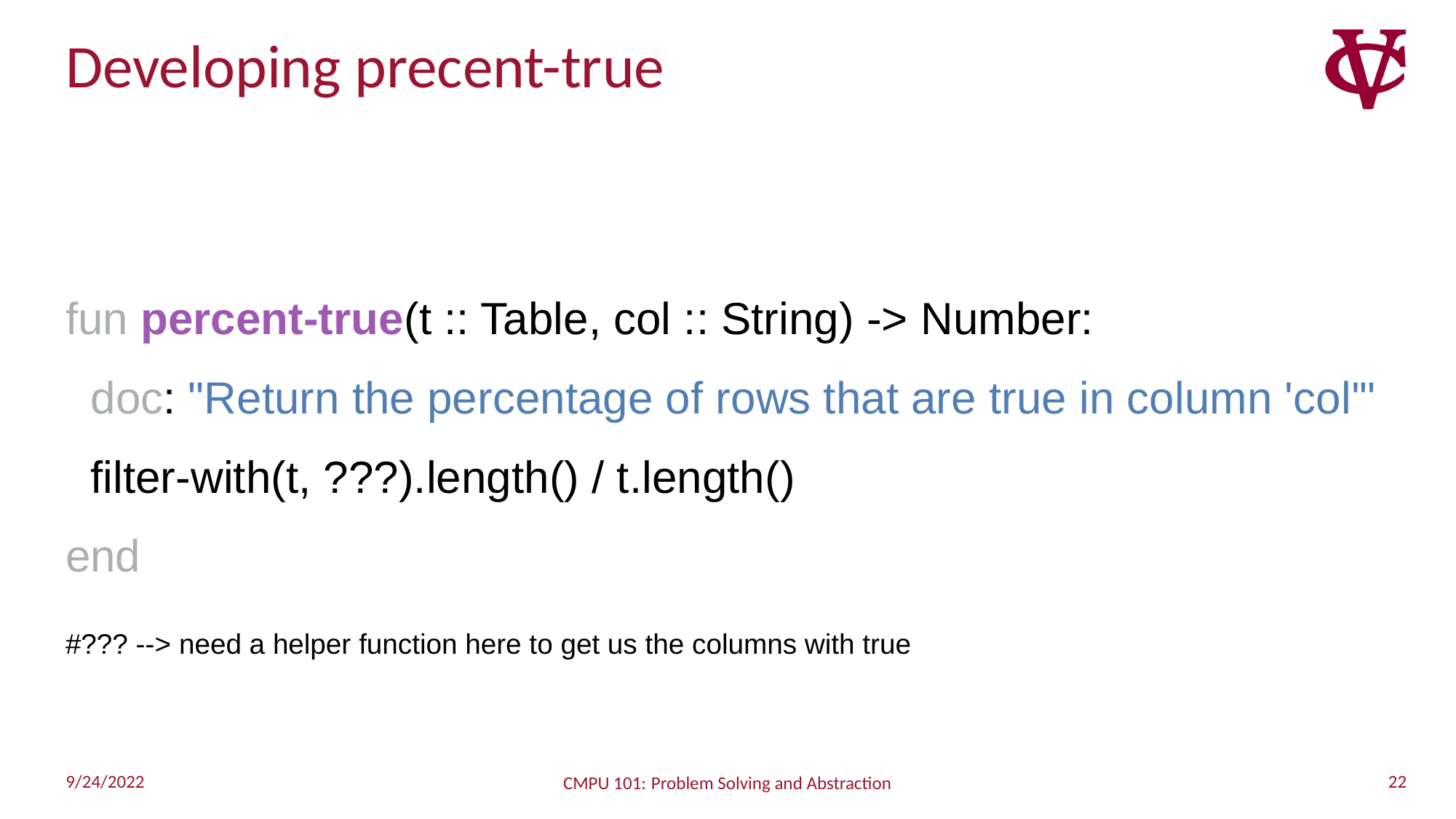

# Developing precent-true

fun percent-true(t :: Table, col :: String) -> Number:
  doc: "Return the percentage of rows that are true in column 'col'"
  filter-with(t, ???).length() / t.length()
end
#??? --> need a helper function here to get us the columns with true
22
9/24/2022
CMPU 101: Problem Solving and Abstraction